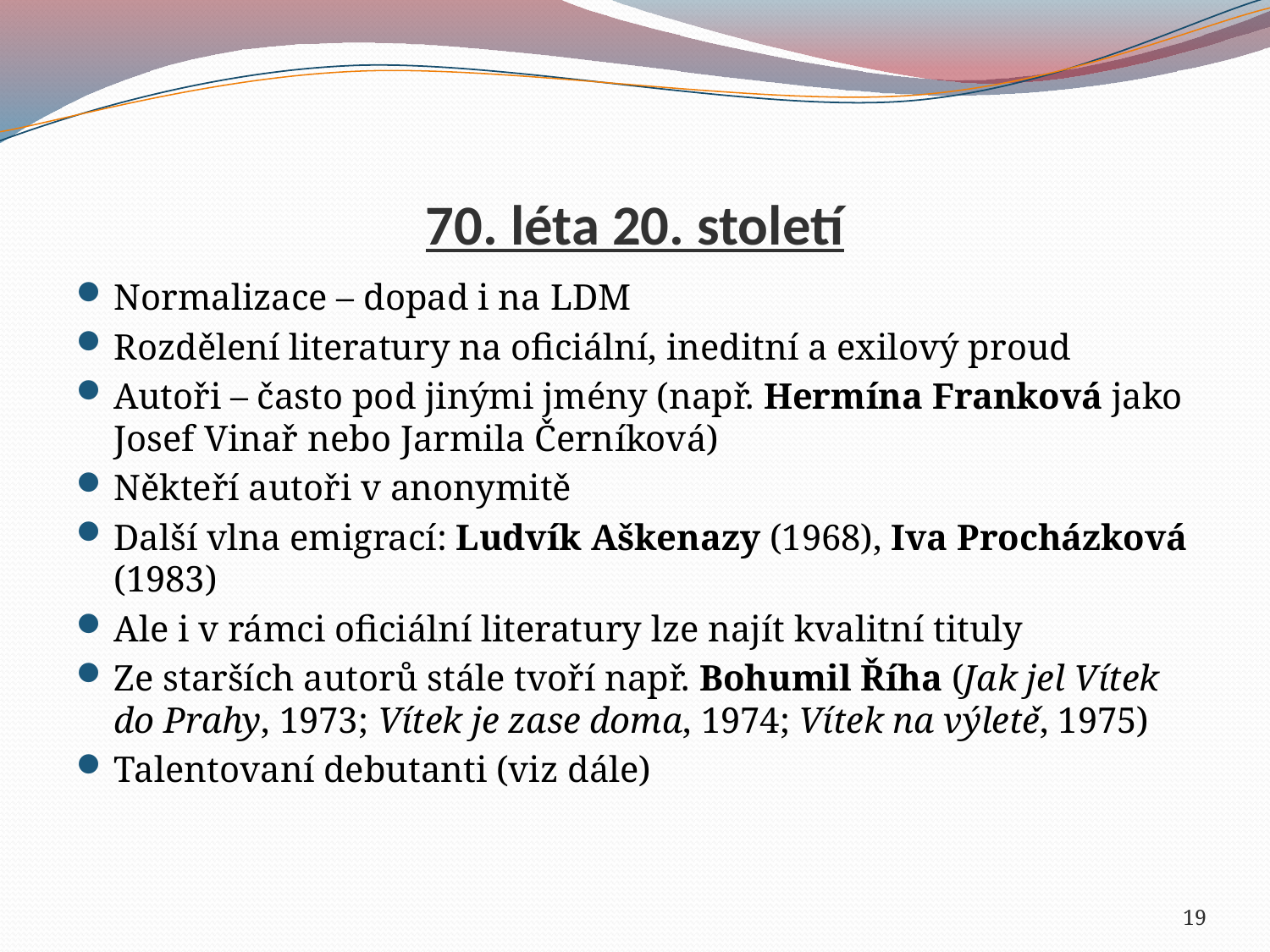

# 70. léta 20. století
Normalizace – dopad i na LDM
Rozdělení literatury na oficiální, ineditní a exilový proud
Autoři – často pod jinými jmény (např. Hermína Franková jako Josef Vinař nebo Jarmila Černíková)
Někteří autoři v anonymitě
Další vlna emigrací: Ludvík Aškenazy (1968), Iva Procházková (1983)
Ale i v rámci oficiální literatury lze najít kvalitní tituly
Ze starších autorů stále tvoří např. Bohumil Říha (Jak jel Vítek do Prahy, 1973; Vítek je zase doma, 1974; Vítek na výletě, 1975)
Talentovaní debutanti (viz dále)
19